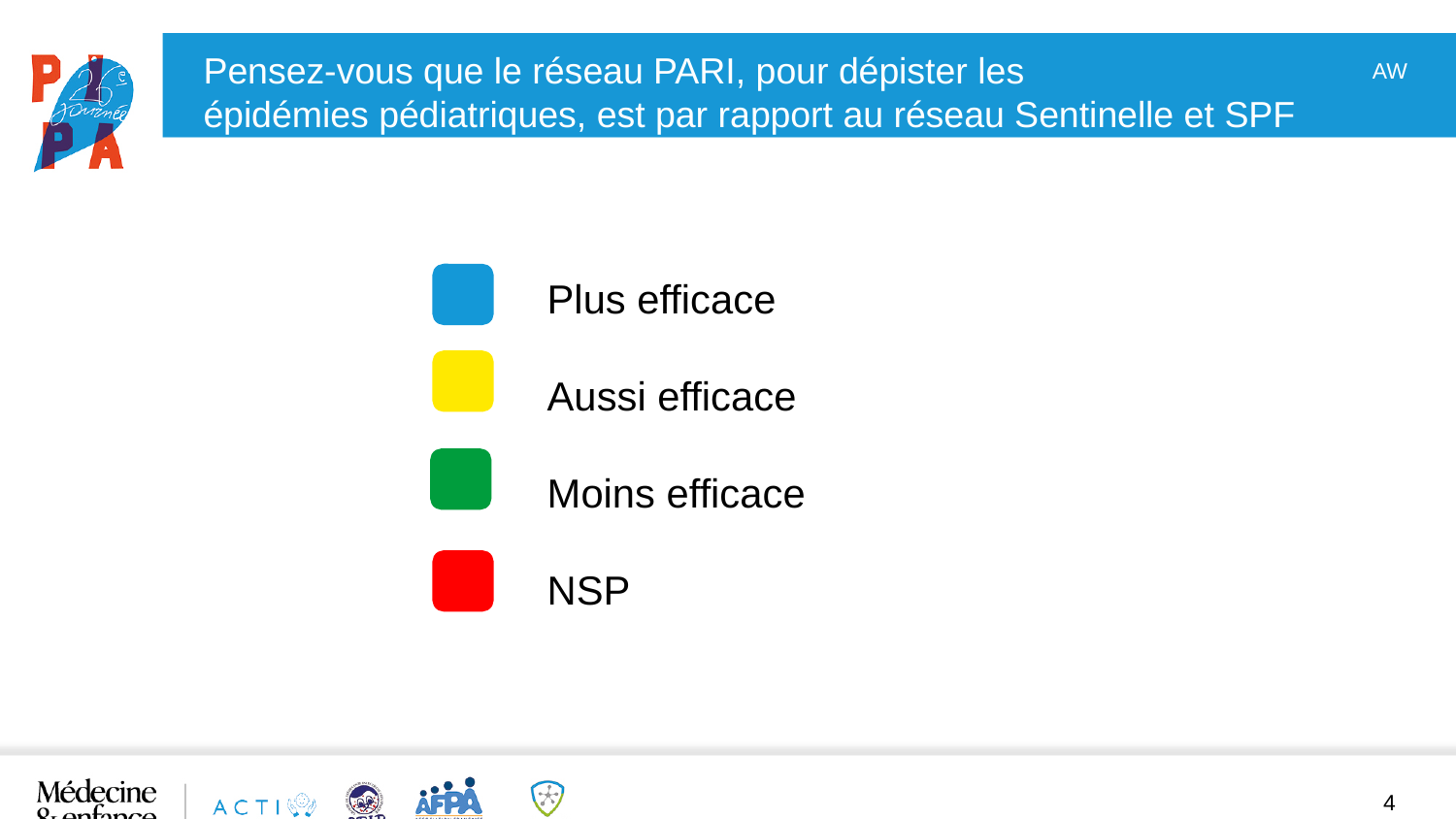

Pensez-vous que le réseau PARI, pour dépister les
épidémies pédiatriques, est par rapport au réseau Sentinelle et SPF
AW

Plus efficace

Aussi efficace

Moins efficace

NSP